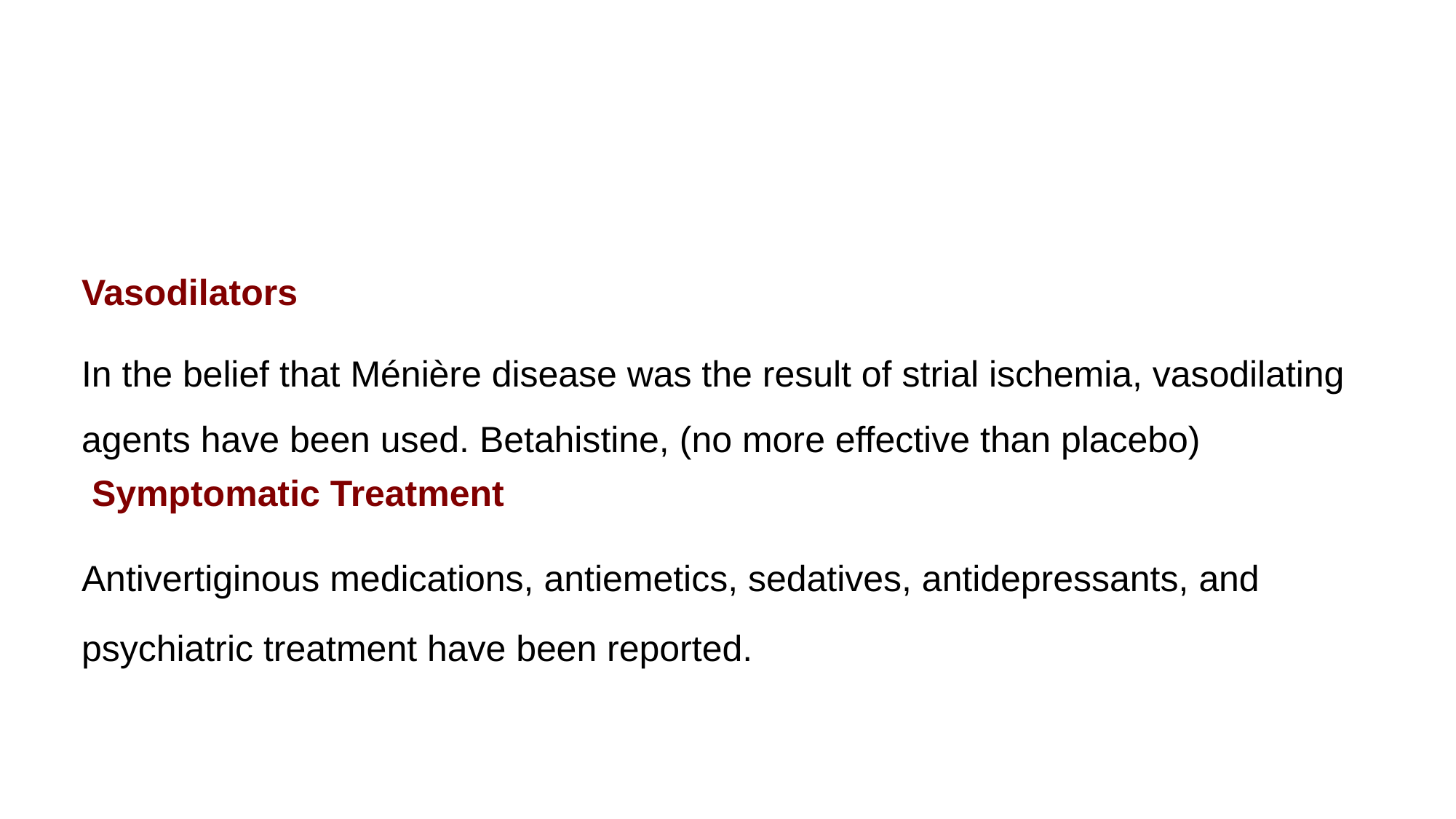

#
Vasodilators
In the belief that Ménière disease was the result of strial ischemia, vasodilating agents have been used. Betahistine, (no more effective than placebo)
 Symptomatic Treatment
Antivertiginous medications, antiemetics, sedatives, antidepressants, and psychiatric treatment have been reported.